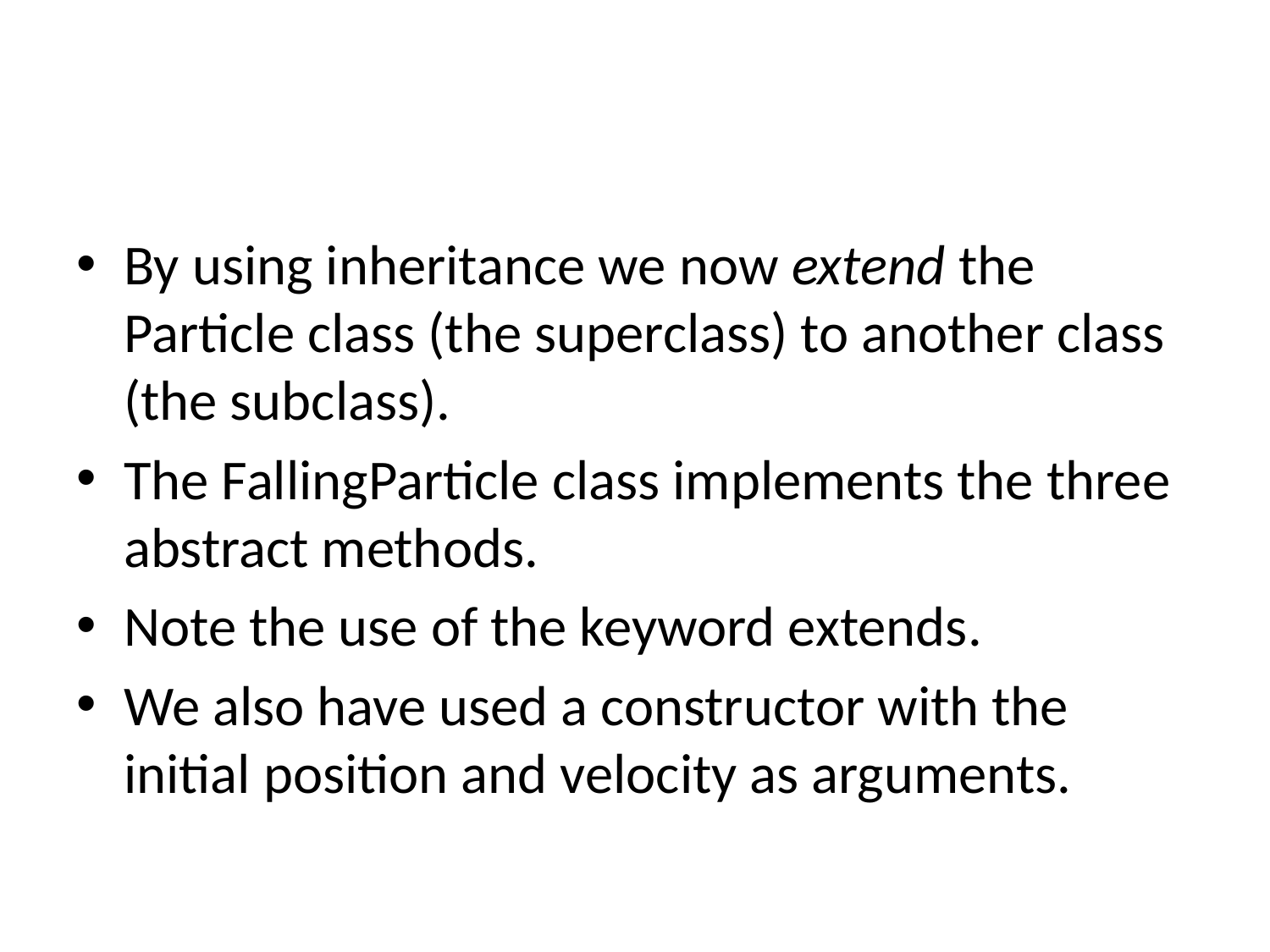

#
By using inheritance we now extend the Particle class (the superclass) to another class (the subclass).
The FallingParticle class implements the three abstract methods.
Note the use of the keyword extends.
We also have used a constructor with the initial position and velocity as arguments.